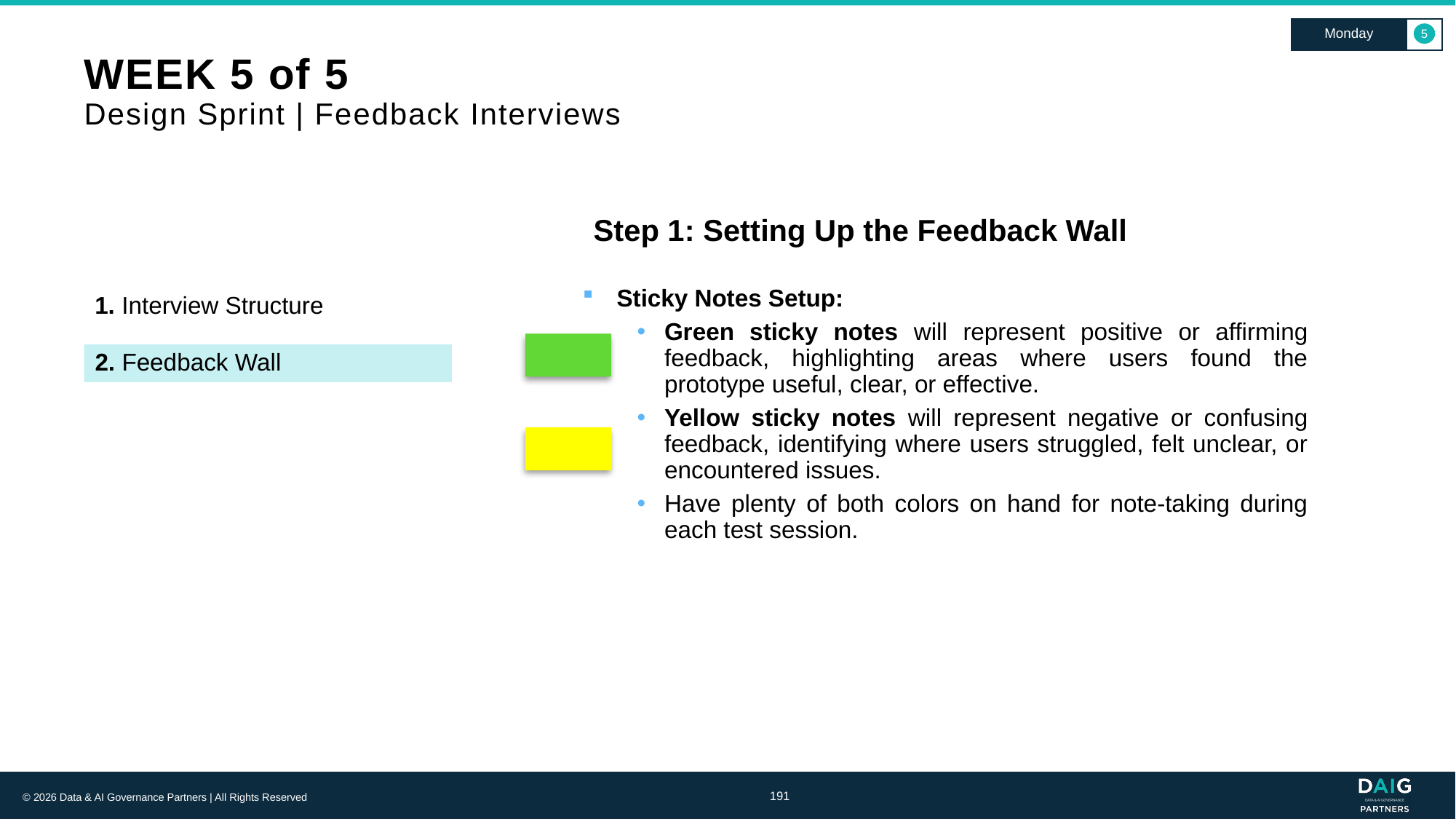

Monday

5
# WEEK 5 of 5 Design Sprint | Feedback Interviews
Step 1: Setting Up the Feedback Wall
Sticky Notes Setup:
Green sticky notes will represent positive or affirming feedback, highlighting areas where users found the prototype useful, clear, or effective.
Yellow sticky notes will represent negative or confusing feedback, identifying where users struggled, felt unclear, or encountered issues.
Have plenty of both colors on hand for note-taking during each test session.
1. Interview Structure

2. Feedback Wall

191
© 2026 Data & AI Governance Partners | All Rights Reserved